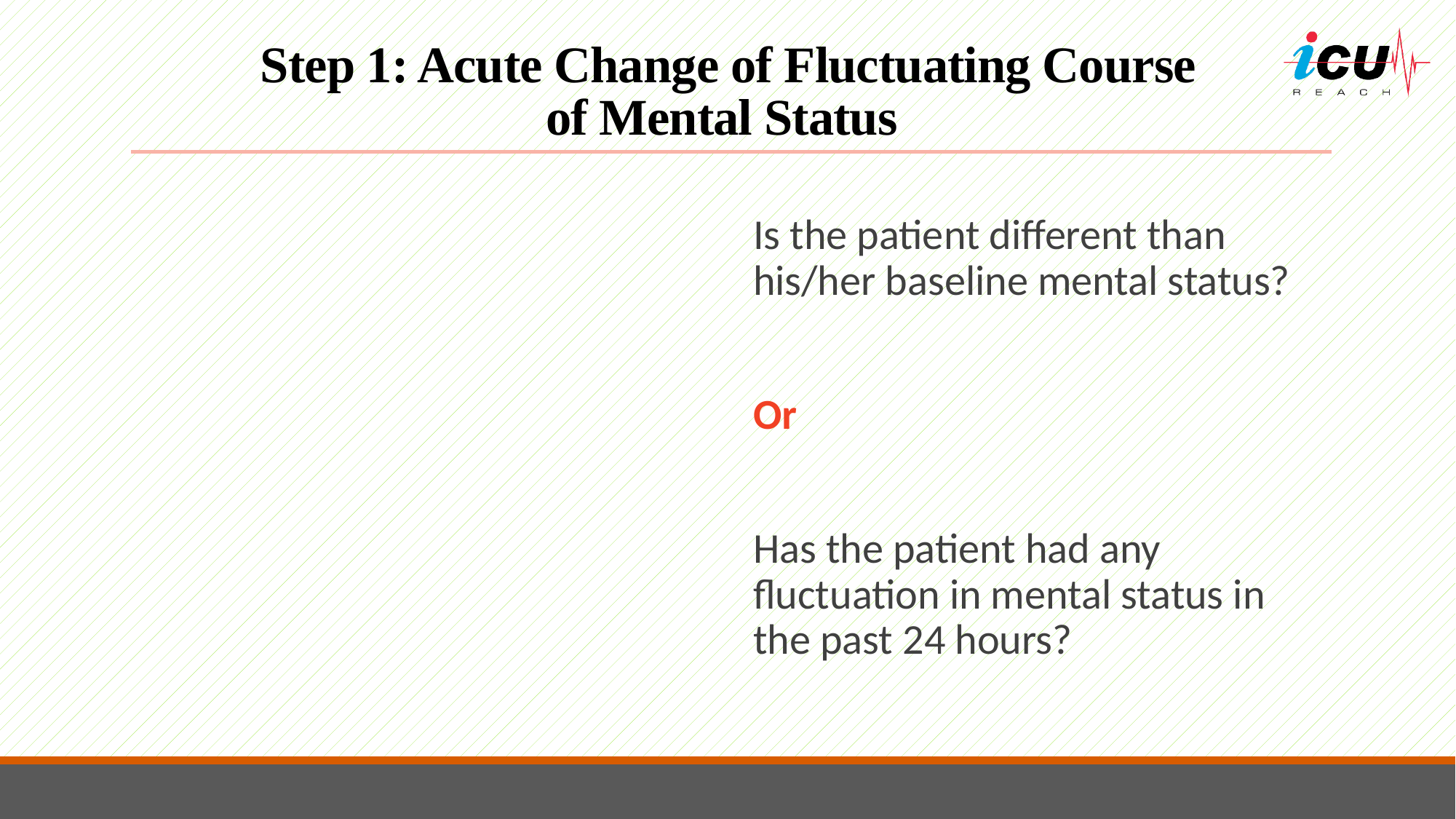

# Step 1: Acute Change of Fluctuating Course of Mental Status

Is the patient different than his/her baseline mental status?

Or

Has the patient had any fluctuation in mental status in the past 24 hours?